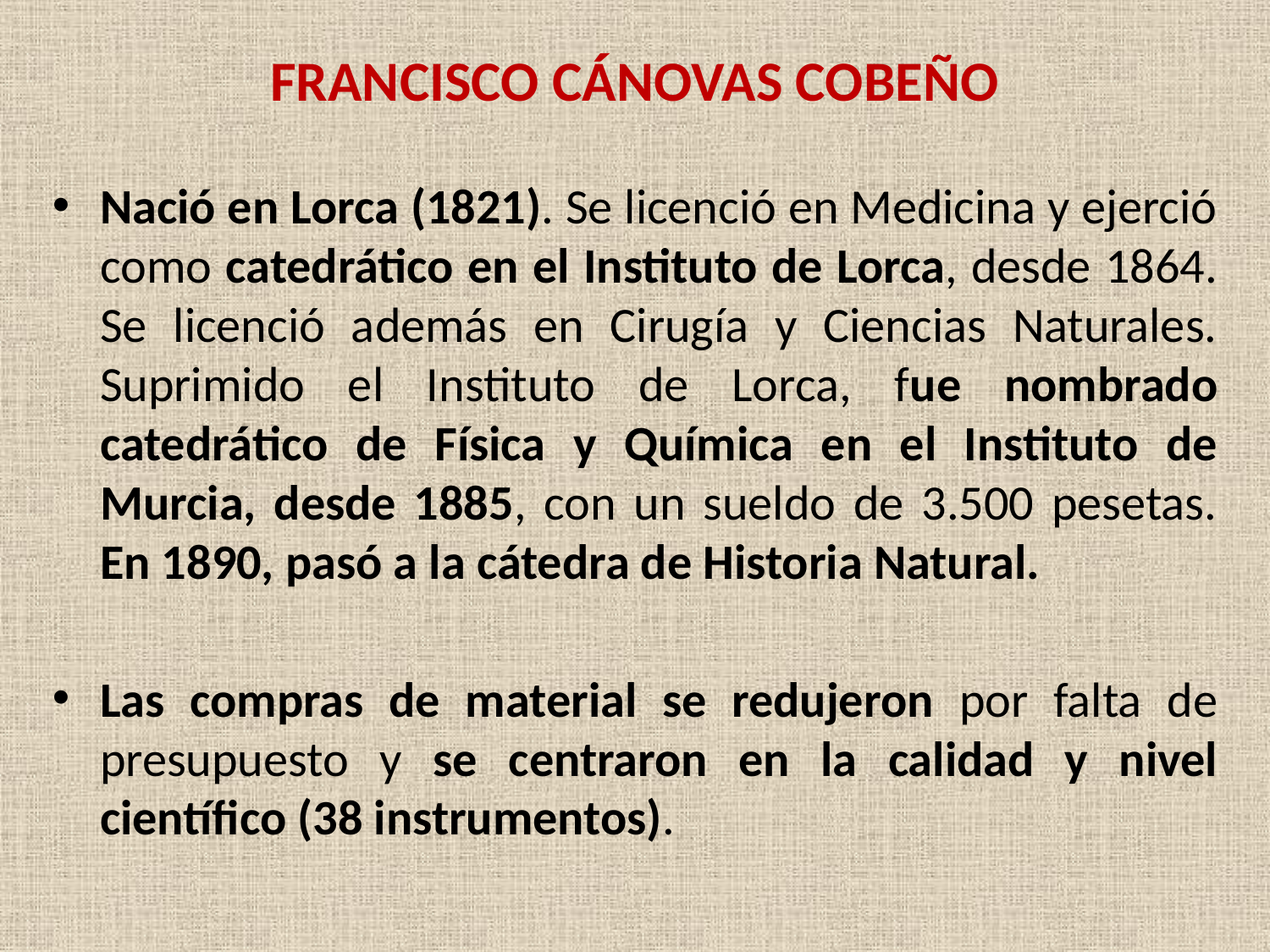

# FRANCISCO CÁNOVAS COBEÑO
Nació en Lorca (1821). Se licenció en Medicina y ejerció como catedrático en el Instituto de Lorca, desde 1864. Se licenció además en Cirugía y Ciencias Naturales. Suprimido el Instituto de Lorca, fue nombrado catedrático de Física y Química en el Instituto de Murcia, desde 1885, con un sueldo de 3.500 pesetas. En 1890, pasó a la cátedra de Historia Natural.

Las compras de material se redujeron por falta de presupuesto y se centraron en la calidad y nivel científico (38 instrumentos).